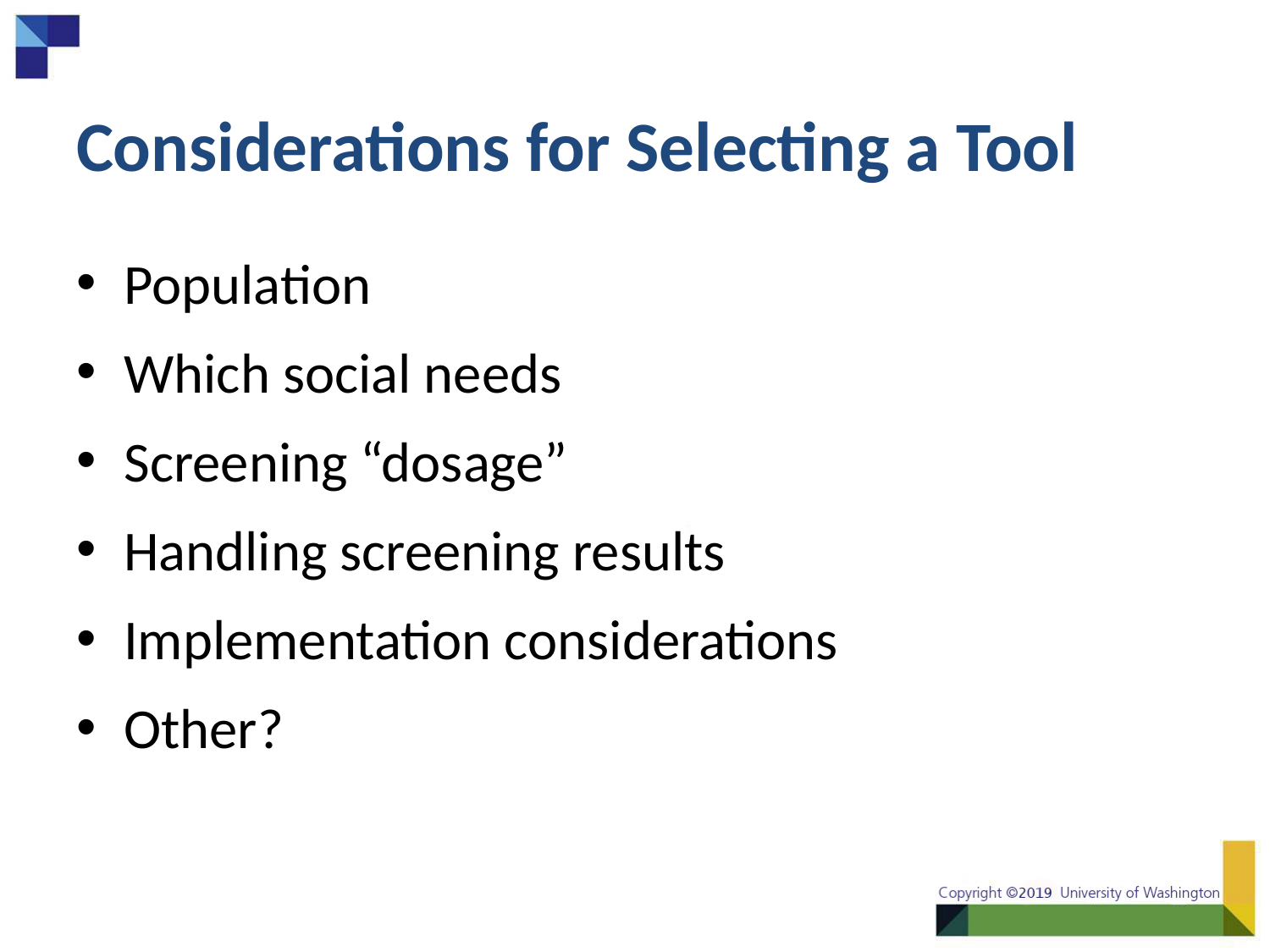

# Considerations for Selecting a Tool
Population
Which social needs
Screening “dosage”
Handling screening results
Implementation considerations
Other?